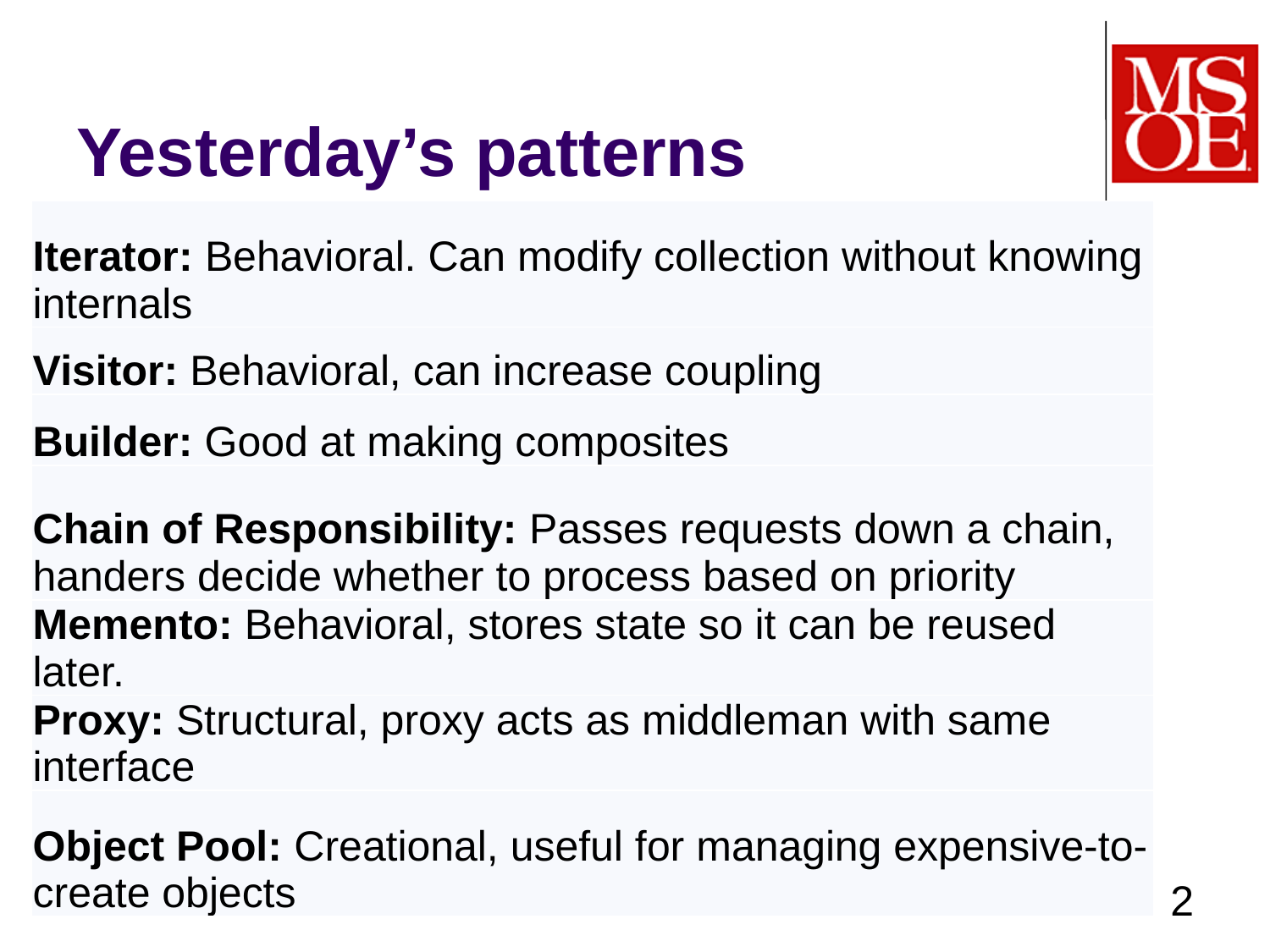

# Yesterday’s patterns
| Iterator: Behavioral. Can modify collection without knowing internals |
| --- |
| Visitor: Behavioral, can increase coupling |
| Builder: Good at making composites |
| Chain of Responsibility: Passes requests down a chain, handers decide whether to process based on priority |
| Memento: Behavioral, stores state so it can be reused later. |
| Proxy: Structural, proxy acts as middleman with same interface |
| Object Pool: Creational, useful for managing expensive-to-create objects |
SE-2811
Dr.Yoder
2